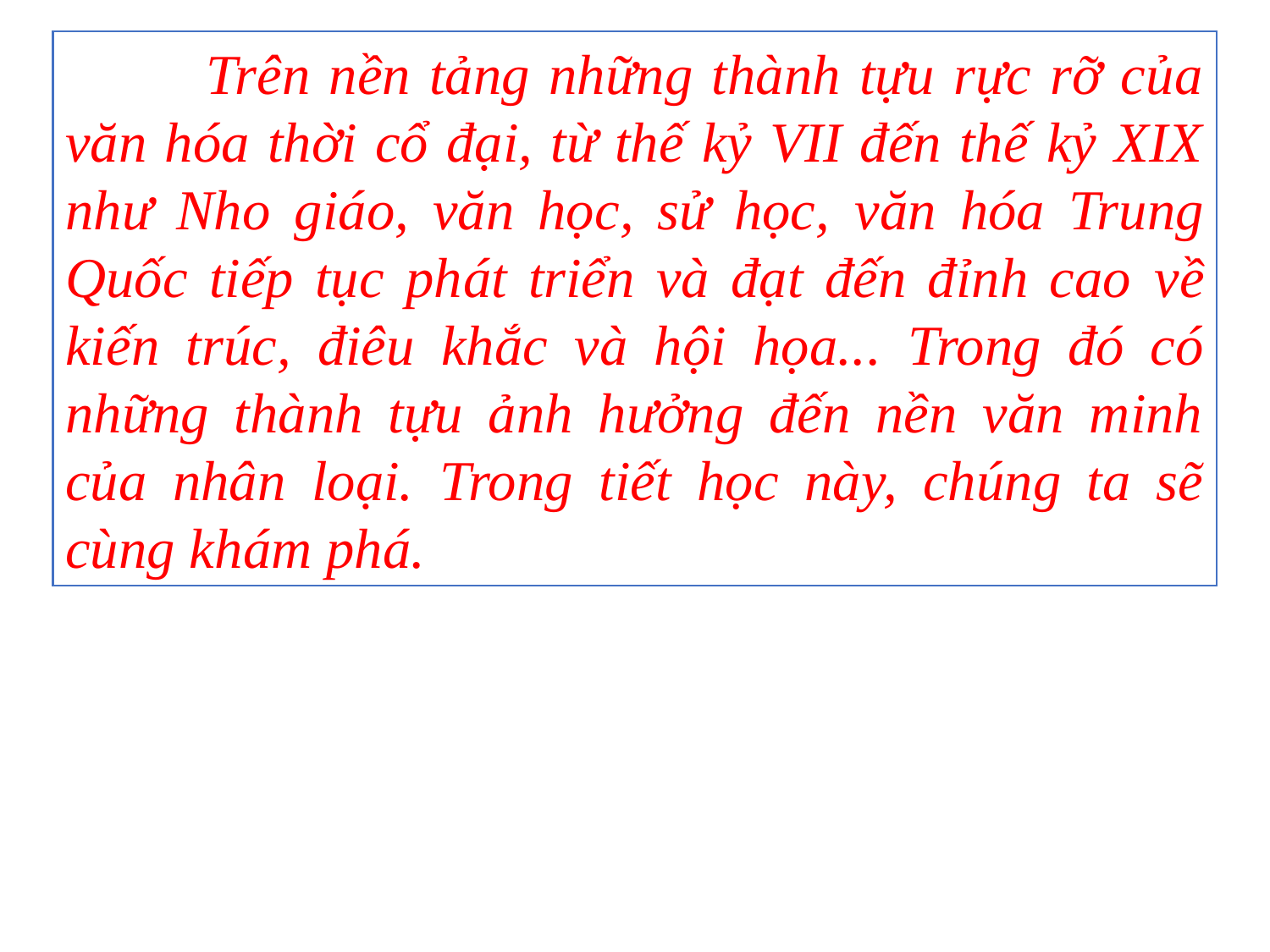

Trên nền tảng những thành tựu rực rỡ của văn hóa thời cổ đại, từ thế kỷ VII đến thế kỷ XIX như Nho giáo, văn học, sử học, văn hóa Trung Quốc tiếp tục phát triển và đạt đến đỉnh cao về kiến trúc, điêu khắc và hội họa... Trong đó có những thành tựu ảnh hưởng đến nền văn minh của nhân loại. Trong tiết học này, chúng ta sẽ cùng khám phá.